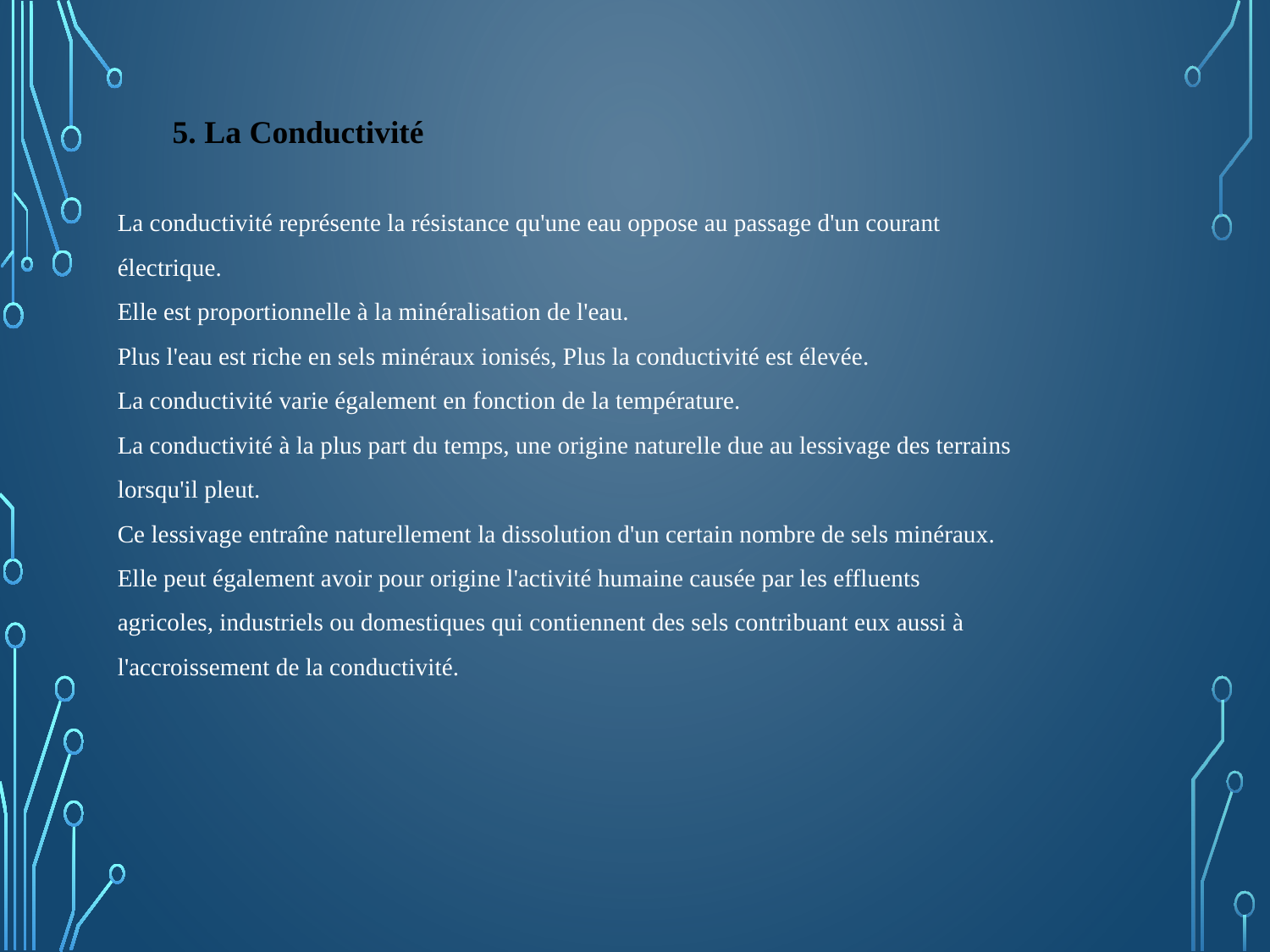

5. La Conductivité
La conductivité représente la résistance qu'une eau oppose au passage d'un courant électrique.
Elle est proportionnelle à la minéralisation de l'eau.
Plus l'eau est riche en sels minéraux ionisés, Plus la conductivité est élevée.
La conductivité varie également en fonction de la température.
La conductivité à la plus part du temps, une origine naturelle due au lessivage des terrains lorsqu'il pleut.
Ce lessivage entraîne naturellement la dissolution d'un certain nombre de sels minéraux.
Elle peut également avoir pour origine l'activité humaine causée par les effluents agricoles, industriels ou domestiques qui contiennent des sels contribuant eux aussi à l'accroissement de la conductivité.